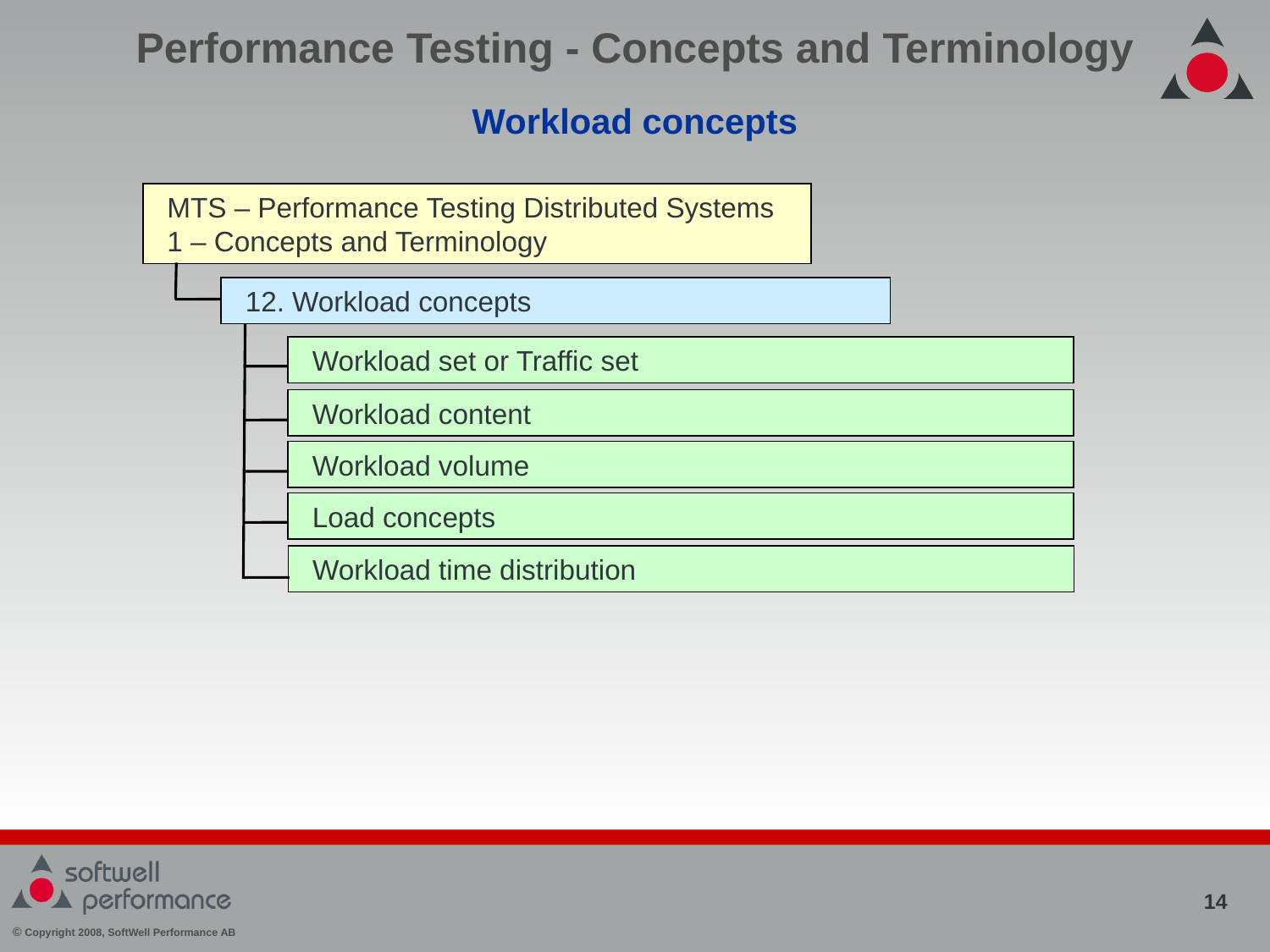

Performance Testing - Concepts and Terminology
Workload concepts

MTS – Performance Testing Distributed Systems
1 – Concepts and Terminology
12. Workload concepts
Workload set or Traffic set
Workload content
Workload volume
Load concepts
Workload time distribution
14